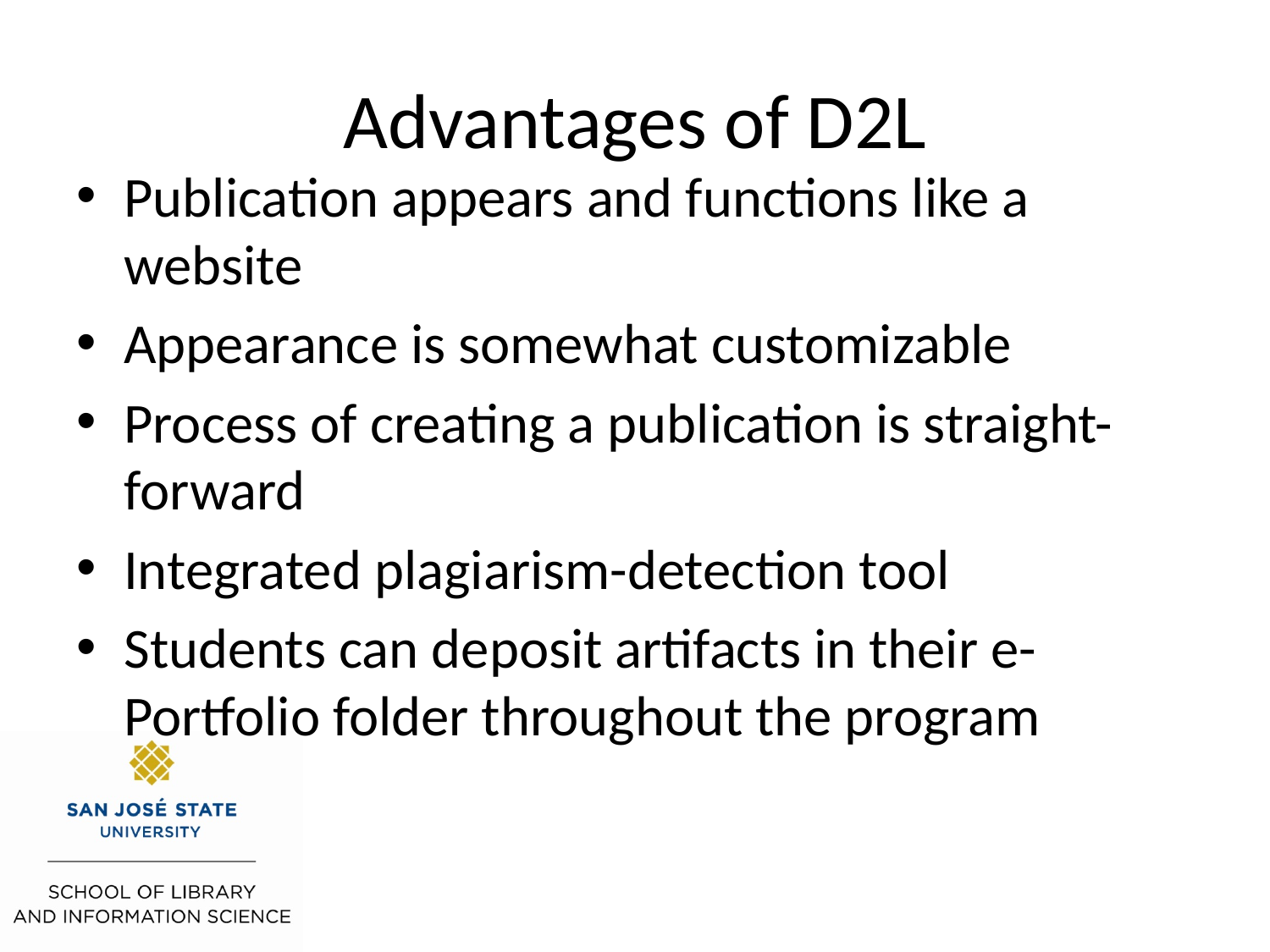

# Advantages of D2L
Publication appears and functions like a website
Appearance is somewhat customizable
Process of creating a publication is straight-forward
Integrated plagiarism-detection tool
Students can deposit artifacts in their e-Portfolio folder throughout the program